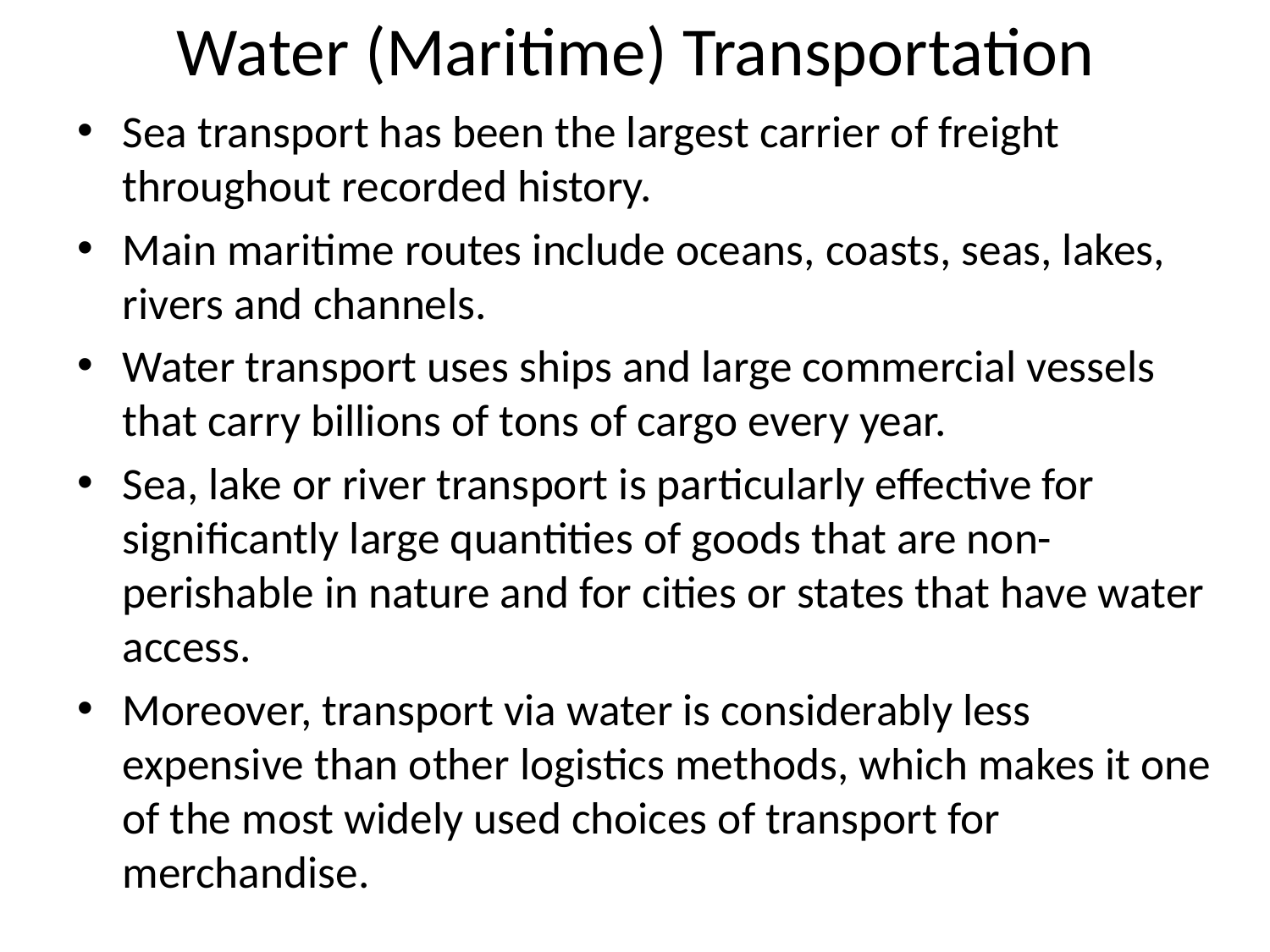

# Water (Maritime) Transportation
Sea transport has been the largest carrier of freight throughout recorded history.
Main maritime routes include oceans, coasts, seas, lakes, rivers and channels.
Water transport uses ships and large commercial vessels that carry billions of tons of cargo every year.
Sea, lake or river transport is particularly effective for significantly large quantities of goods that are non-perishable in nature and for cities or states that have water access.
Moreover, transport via water is considerably less expensive than other logistics methods, which makes it one of the most widely used choices of transport for merchandise.